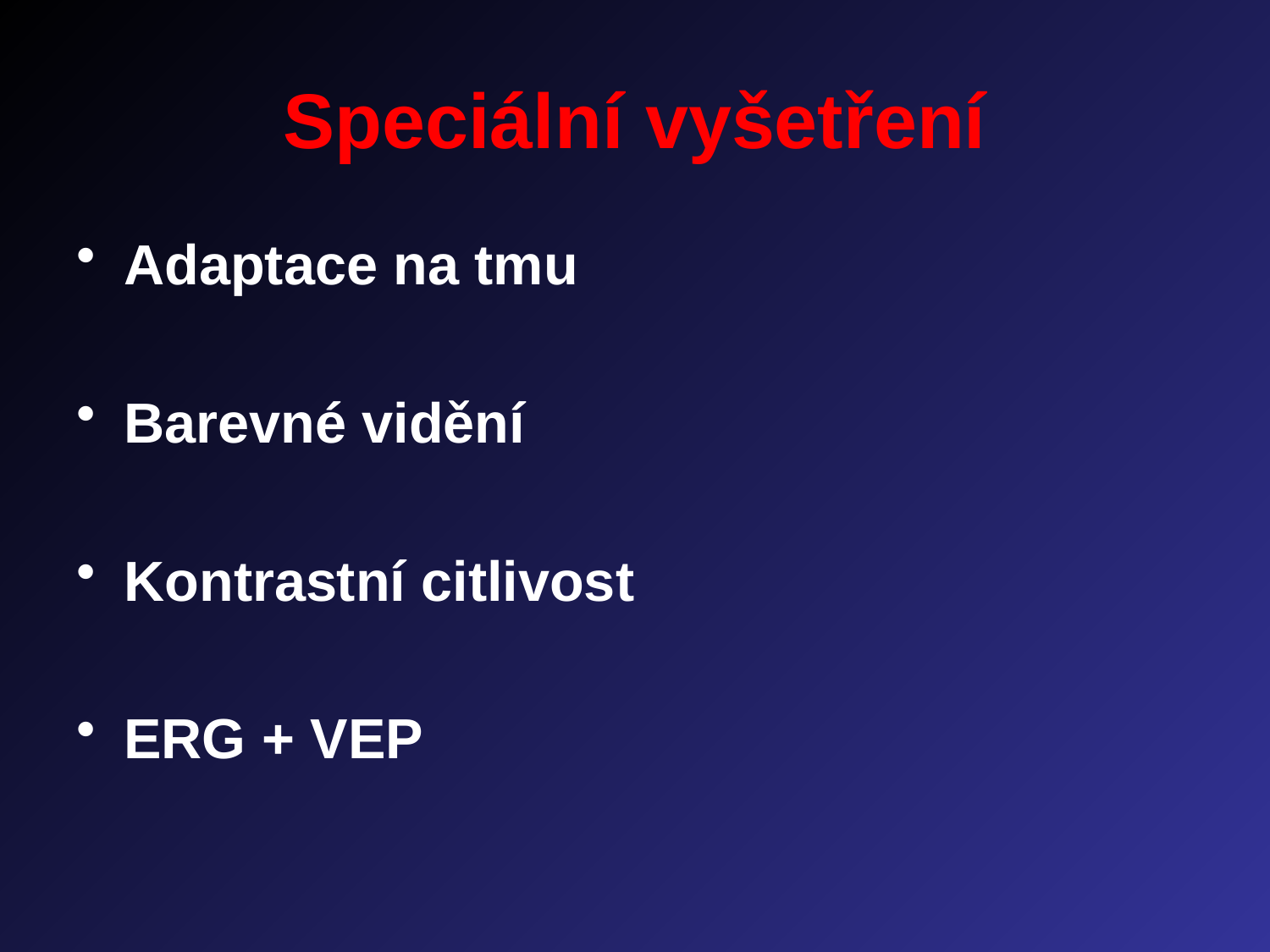

# Speciální vyšetření
Adaptace na tmu

Barevné vidění

Kontrastní citlivost

ERG + VEP